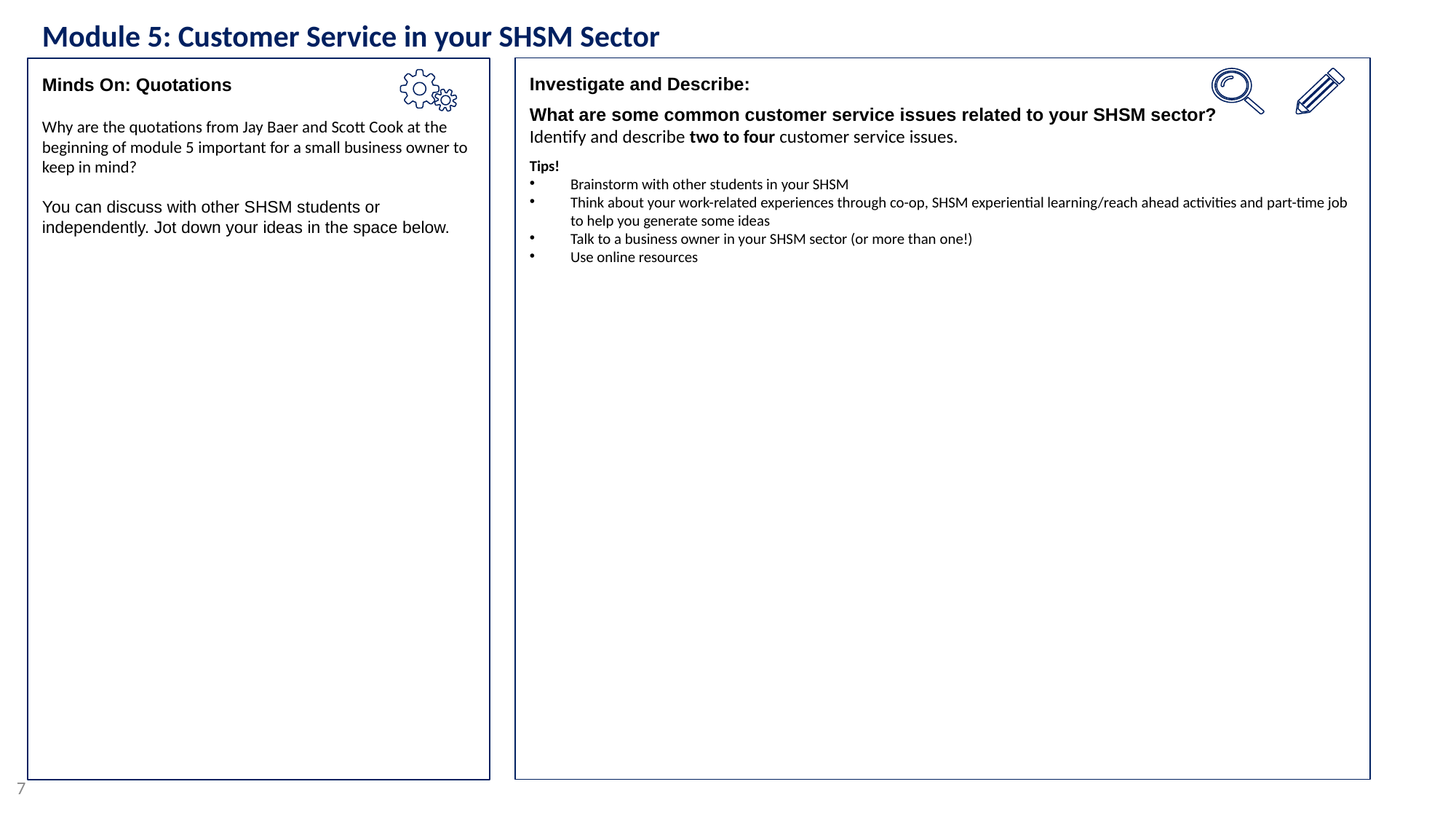

Module 5: Customer Service in your SHSM Sector
Investigate and Describe:
What are some common customer service issues related to your SHSM sector?
Identify and describe two to four customer service issues.
Tips!
Brainstorm with other students in your SHSM
Think about your work-related experiences through co-op, SHSM experiential learning/reach ahead activities and part-time job to help you generate some ideas
Talk to a business owner in your SHSM sector (or more than one!)
Use online resources

Minds On: Quotations

Why are the quotations from Jay Baer and Scott Cook at the beginning of module 5 important for a small business owner to keep in mind?

You can discuss with other SHSM students or independently. Jot down your ideas in the space below.

7